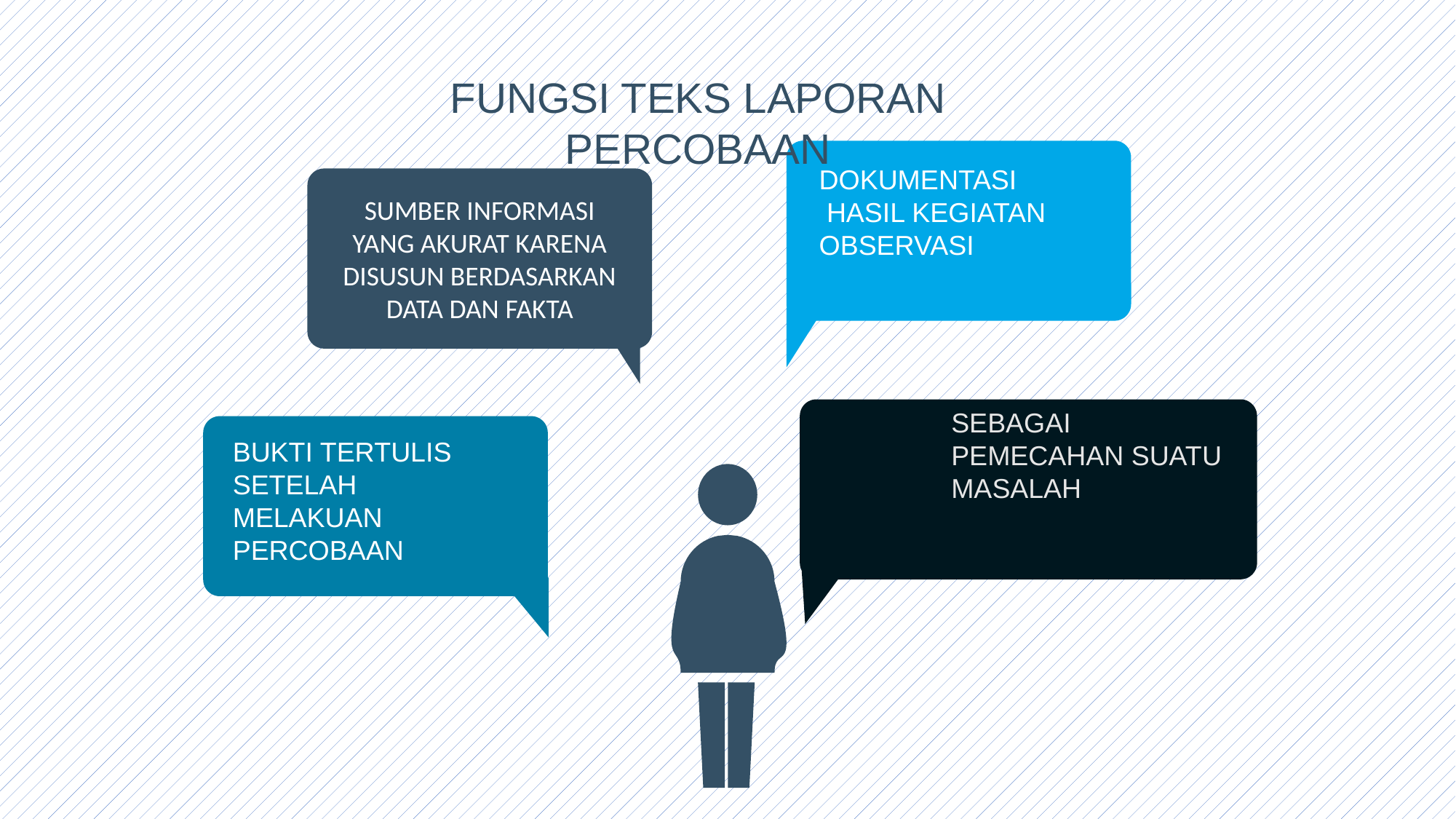

FUNGSI TEKS LAPORAN PERCOBAAN

DOKUMENTASI
 HASIL KEGIATAN OBSERVASI
SUMBER INFORMASI
YANG AKURAT KARENA DISUSUN BERDASARKAN DATA DAN FAKTA

SEBAGAI PEMECAHAN SUATU MASALAH

BUKTI TERTULIS SETELAH MELAKUAN PERCOBAAN